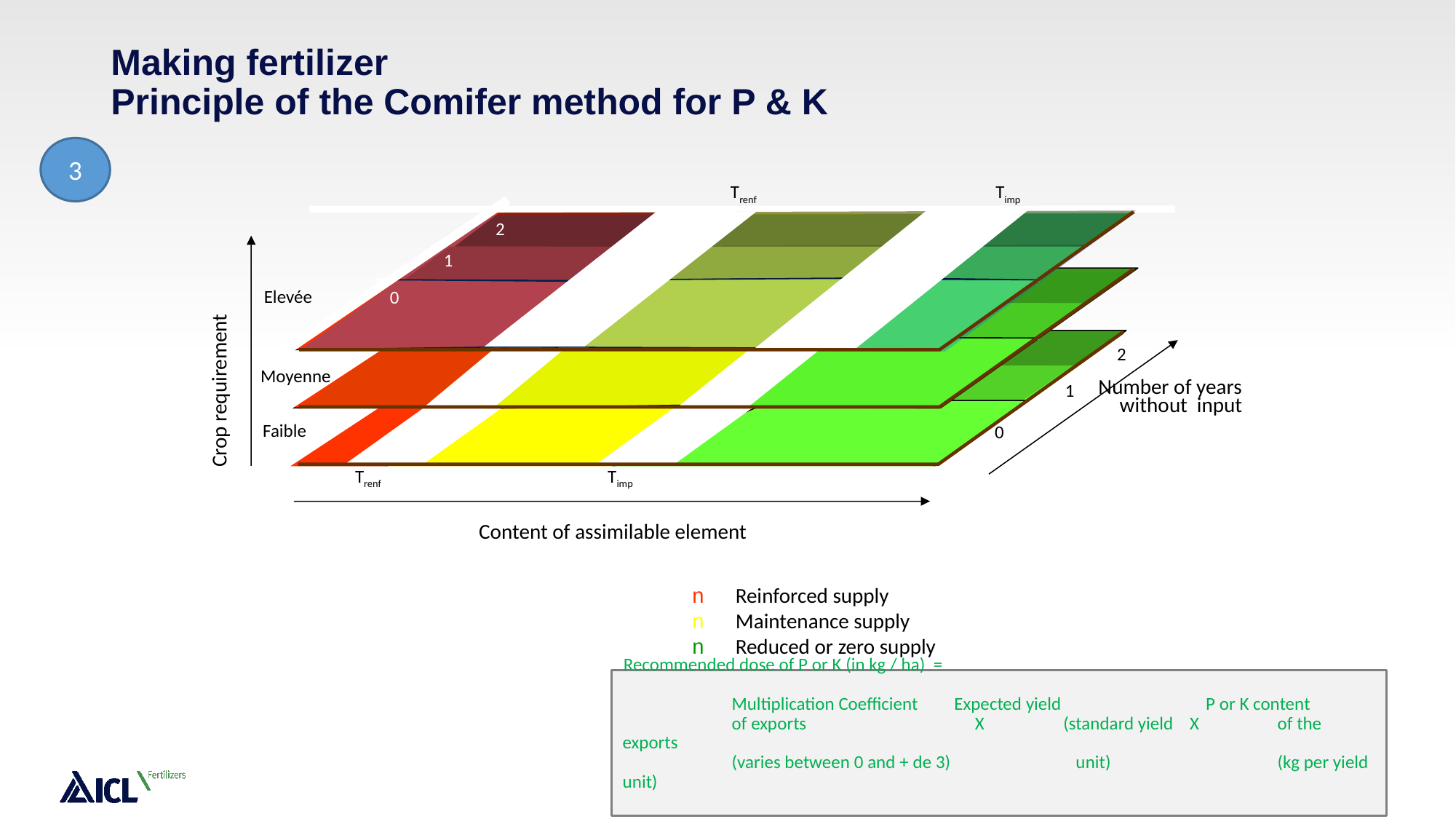

Making fertilizer
Principle of the Comifer method for P & K
3
Trenf
Timp

2

1

Elevée

0

Crop requirement

2

Moyenne
1
Number of years without  input

Faible
0
Trenf
Timp

Content of assimilable element
n	Reinforced supply
n 	Maintenance supply
n 	Reduced or zero supply
Recommended dose of P or K (in kg / ha)  =

	Multiplication Coefficient  	 Expected yield 	         P or K content
	of exports 		      X	 (standard yield    X    	of the exports
	(varies between 0 and + de 3)	    unit) 	          	(kg per yield unit)